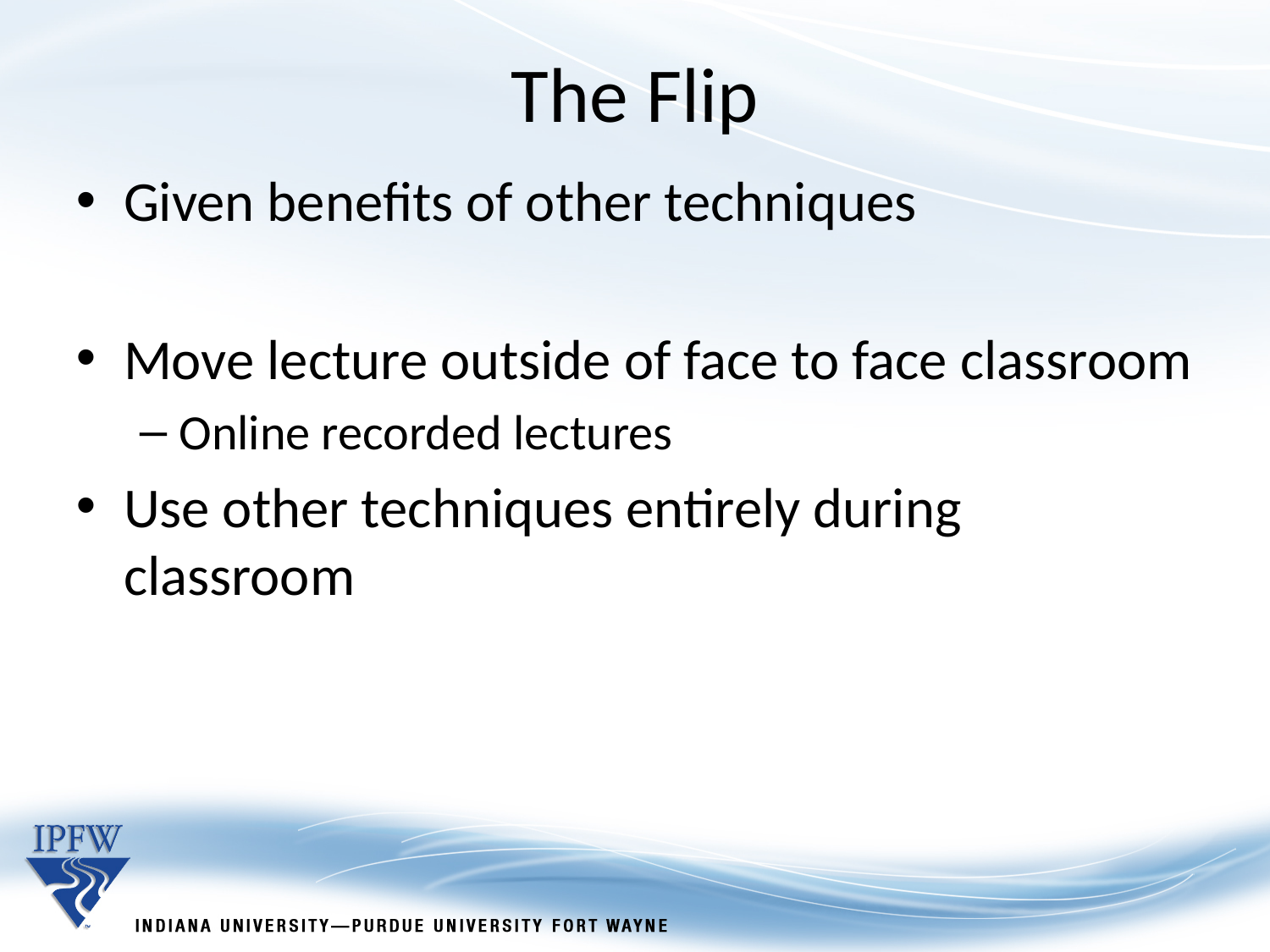

The Flip
Given benefits of other techniques

Move lecture outside of face to face classroom
Online recorded lectures
Use other techniques entirely during classroom